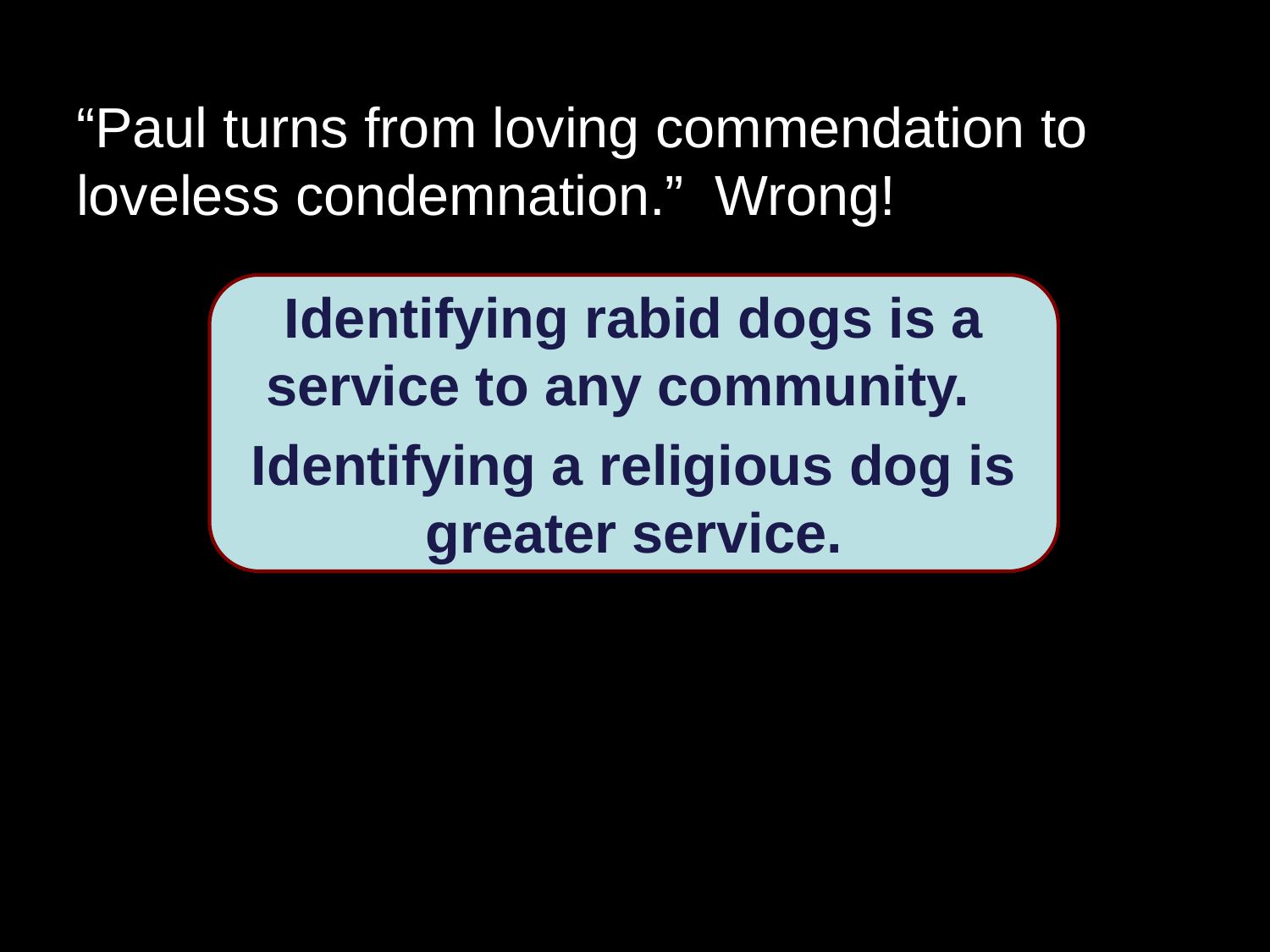

#
“Paul turns from loving commendation to loveless condemnation.”  Wrong!
Identifying rabid dogs is a
service to any community.
Identifying a religious dog is greater service.